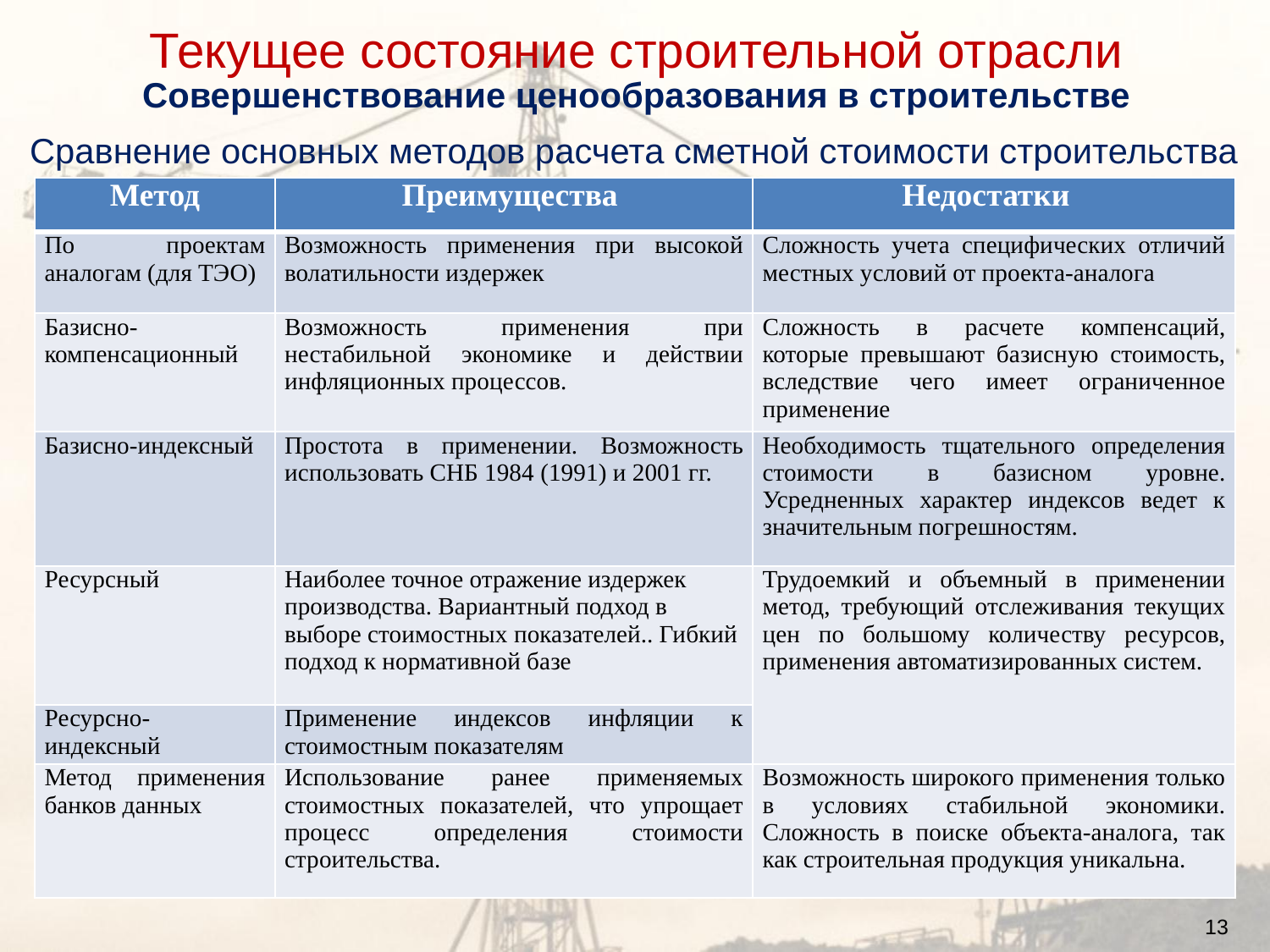

Текущее состояние строительной отрасли
Совершенствование ценообразования в строительстве
Сравнение основных методов расчета сметной стоимости строительства
| Метод | Преимущества | Недостатки |
| --- | --- | --- |
| По проектам аналогам (для ТЭО) | Возможность применения при высокой волатильности издержек | Сложность учета специфических отличий местных условий от проекта-аналога |
| Базисно- компенсационный | Возможность применения при нестабильной экономике и действии инфляционных процессов. | Сложность в расчете компенсаций, которые превышают базисную стоимость, вследствие чего имеет ограниченное применение |
| Базисно-индексный | Простота в применении. Возможность использовать СНБ 1984 (1991) и 2001 гг. | Необходимость тщательного определения стоимости в базисном уровне. Усредненных характер индексов ведет к значительным погрешностям. |
| Ресурсный | Наиболее точное отражение издержек производства. Вариантный подход в выборе стоимостных показателей.. Гибкий подход к нормативной базе | Трудоемкий и объемный в применении метод, требующий отслеживания текущих цен по большому количеству ресурсов, применения автоматизированных систем. |
| Ресурсно-индексный | Применение индексов инфляции к стоимостным показателям |  |
| Метод применения банков данных | Использование ранее применяемых стоимостных показателей, что упрощает процесс определения стоимости строительства. | Возможность широкого применения только в условиях стабильной экономики. Сложность в поиске объекта-аналога, так как строительная продукция уникальна. |
13